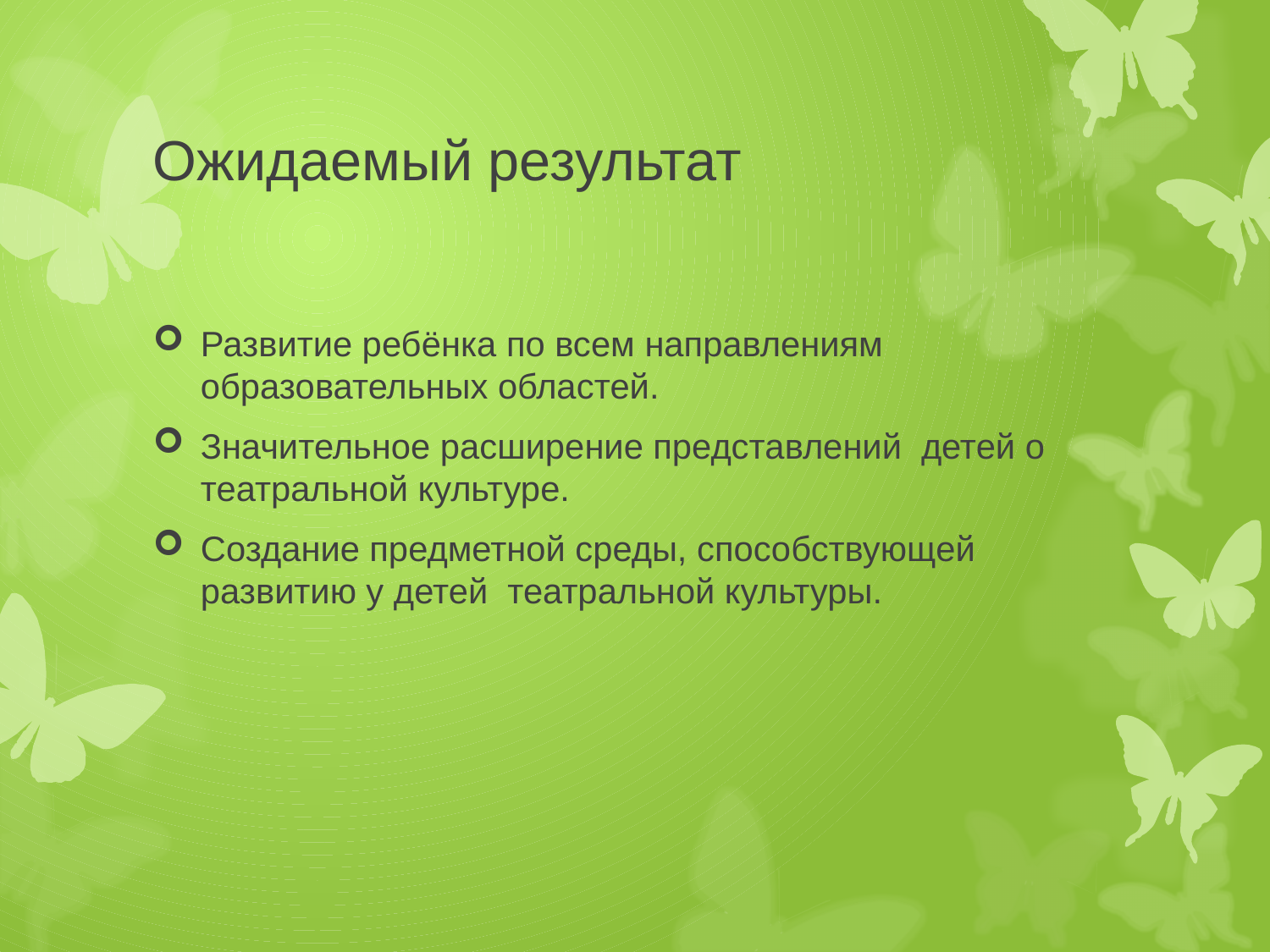

# Ожидаемый результат
Развитие ребёнка по всем направлениям образовательных областей.
Значительное расширение представлений  детей о театральной культуре.
Создание предметной среды, способствующей развитию у детей  театральной культуры.